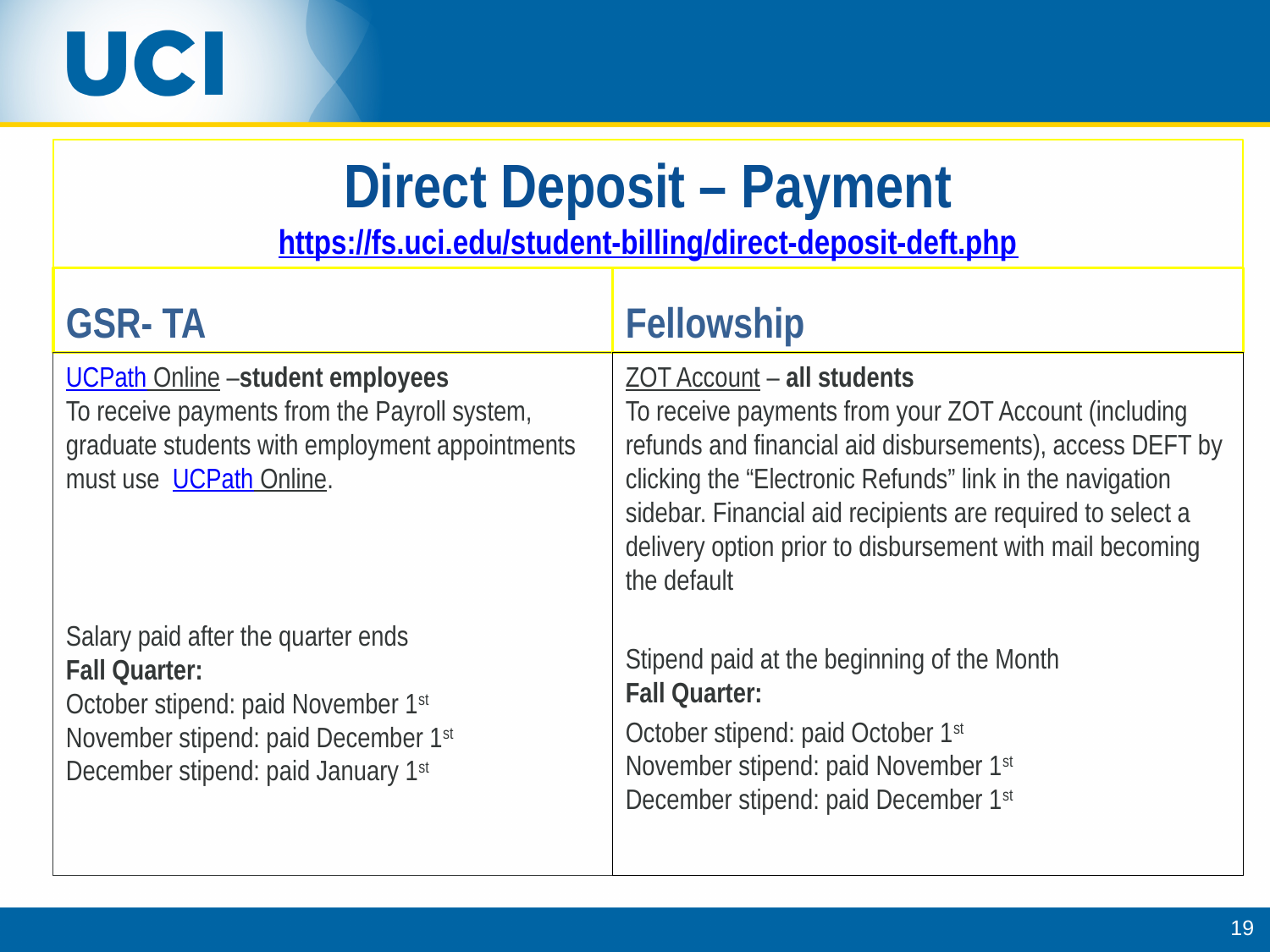

# Direct Deposit – Payment https://fs.uci.edu/student-billing/direct-deposit-deft.php
GSR- TA
Fellowship
UCPath Online –student employees
To receive payments from the Payroll system, graduate students with employment appointments must use  UCPath Online.

Salary paid after the quarter ends
Fall Quarter:
October stipend: paid November 1st
November stipend: paid December 1st
December stipend: paid January 1st
ZOT Account – all students
To receive payments from your ZOT Account (including refunds and financial aid disbursements), access DEFT by clicking the “Electronic Refunds” link in the navigation sidebar. Financial aid recipients are required to select a delivery option prior to disbursement with mail becoming the default

Stipend paid at the beginning of the Month
Fall Quarter:
October stipend: paid October 1st
November stipend: paid November 1st
December stipend: paid December 1st
19